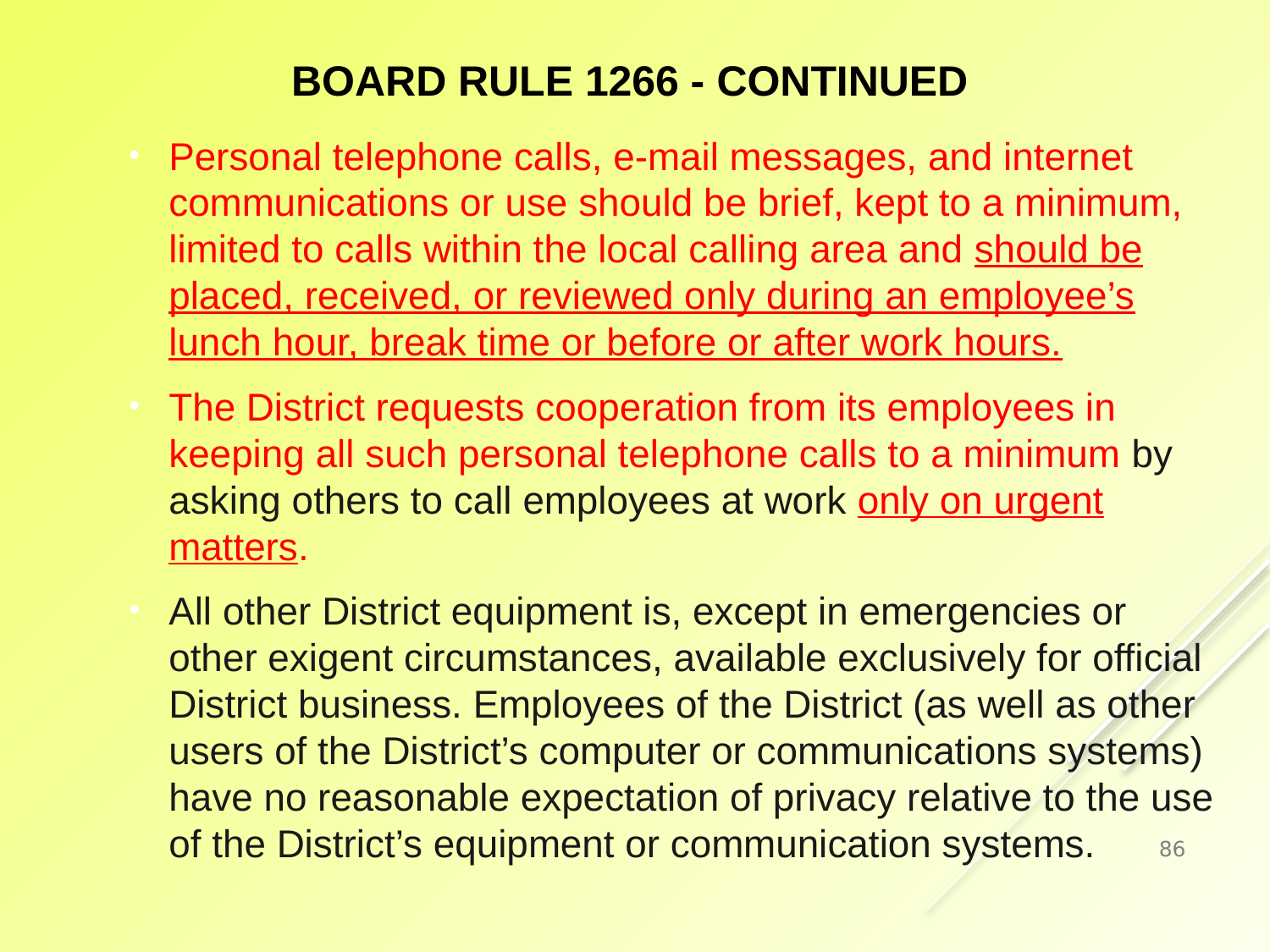

# Board Rule 1266 - Continued
Personal telephone calls, e-mail messages, and internet communications or use should be brief, kept to a minimum, limited to calls within the local calling area and should be placed, received, or reviewed only during an employee’s lunch hour, break time or before or after work hours.
The District requests cooperation from its employees in keeping all such personal telephone calls to a minimum by asking others to call employees at work only on urgent matters.
All other District equipment is, except in emergencies or other exigent circumstances, available exclusively for official District business. Employees of the District (as well as other users of the District’s computer or communications systems) have no reasonable expectation of privacy relative to the use of the District’s equipment or communication systems.

86